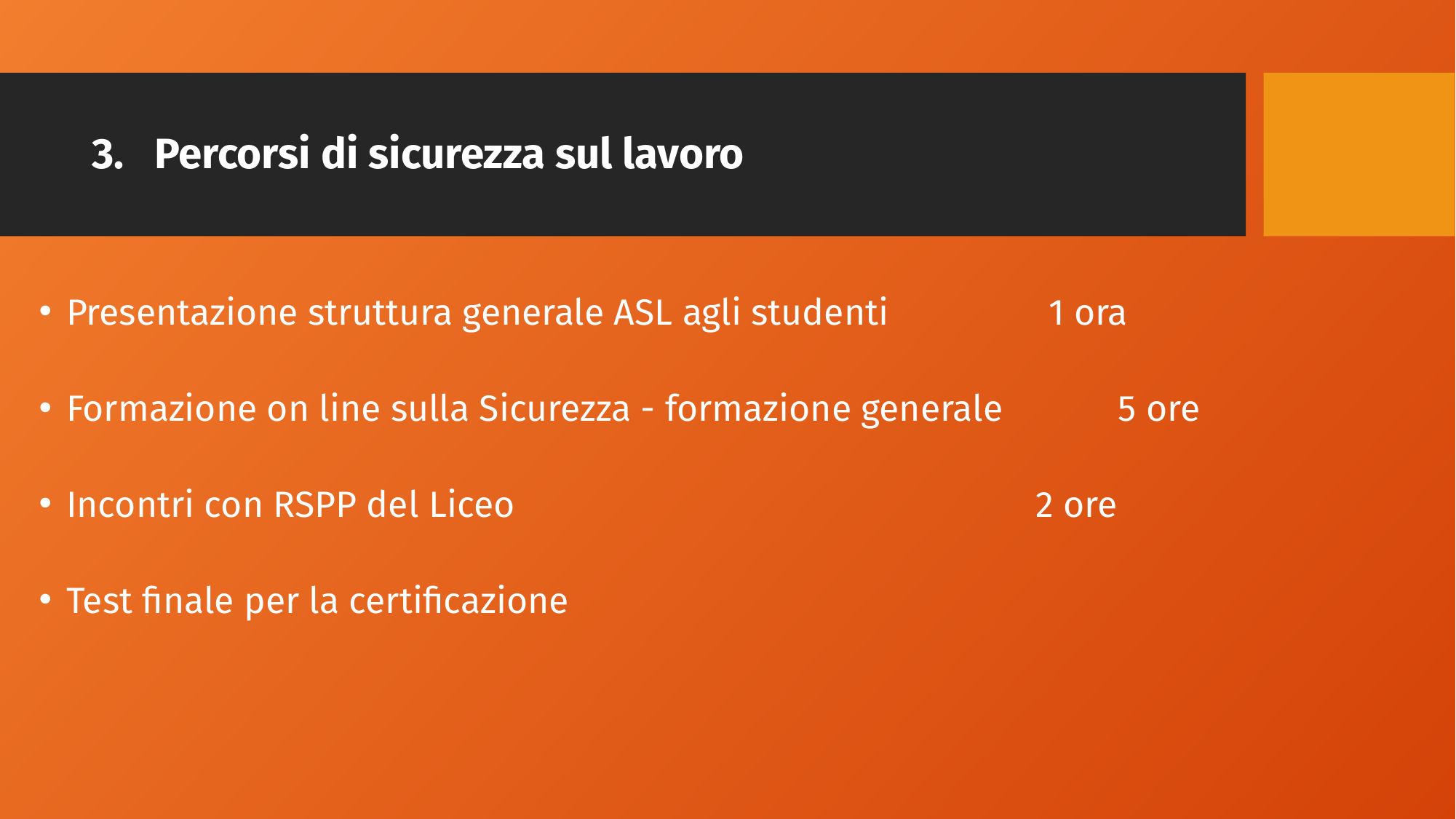

# 3.   Percorsi di sicurezza sul lavoro
Presentazione struttura generale ASL agli studenti     		1 ora

Formazione on line sulla Sicurezza - formazione generale            5 ore

Incontri con RSPP del Liceo                   			          2 ore

Test finale per la certificazione